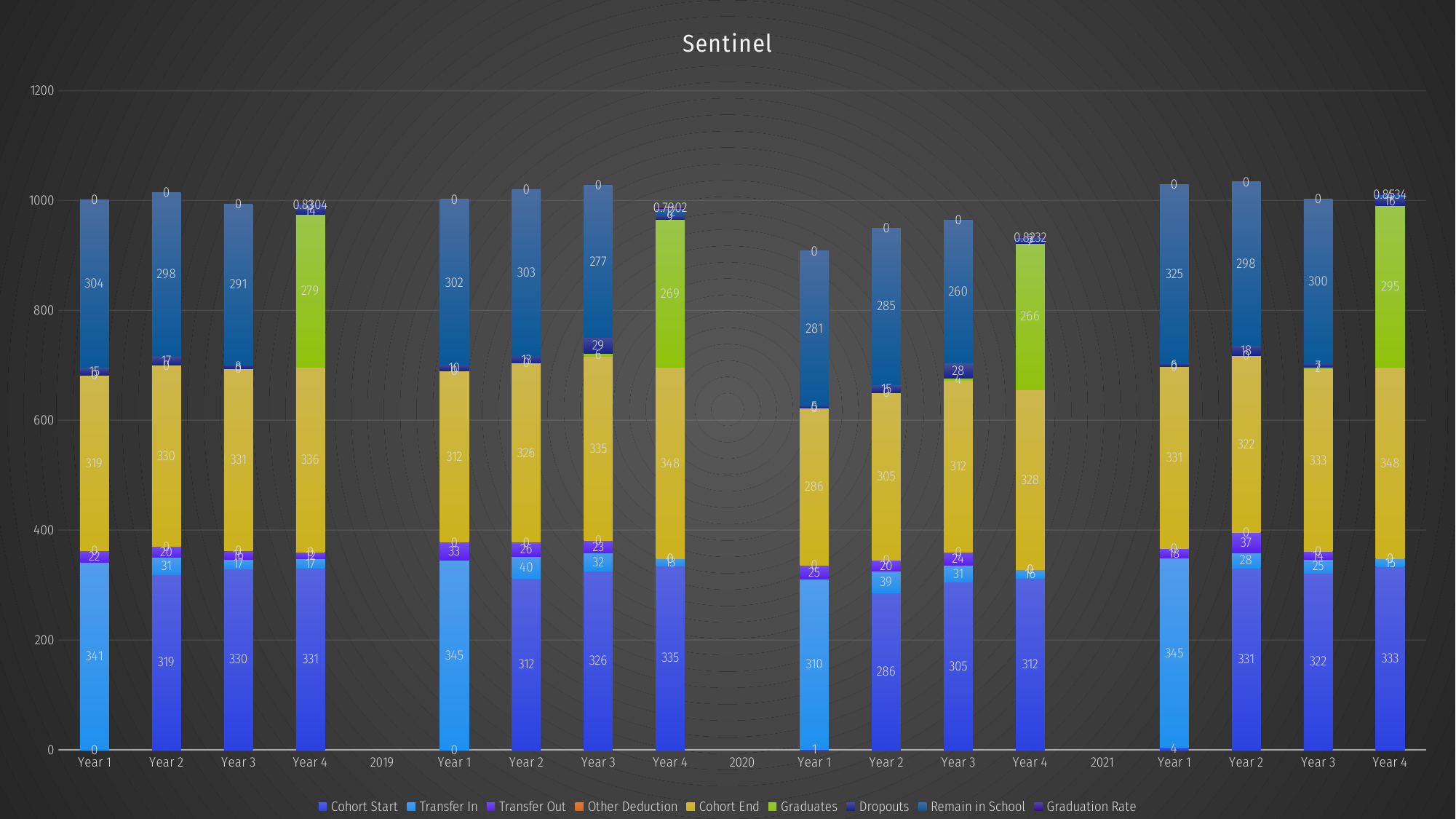

### Chart: Sentinel

| Category | Cohort Start | Transfer In | Transfer Out | Other Deduction | Cohort End | Graduates | Dropouts | Remain in School | Graduation Rate |
|---|---|---|---|---|---|---|---|---|---|
| Year 1 | 0.0 | 341.0 | 22.0 | 0.0 | 319.0 | 0.0 | 15.0 | 304.0 | 0.0 |
| Year 2 | 319.0 | 31.0 | 20.0 | 0.0 | 330.0 | 0.0 | 17.0 | 298.0 | 0.0 |
| Year 3 | 330.0 | 17.0 | 16.0 | 0.0 | 331.0 | 0.0 | 8.0 | 291.0 | 0.0 |
| Year 4 | 331.0 | 17.0 | 12.0 | 0.0 | 336.0 | 279.0 | 14.0 | 3.0 | 0.8304 |
| 2019 | None | None | None | None | None | None | None | None | None |
| Year 1 | 0.0 | 345.0 | 33.0 | 0.0 | 312.0 | 0.0 | 10.0 | 302.0 | 0.0 |
| Year 2 | 312.0 | 40.0 | 26.0 | 0.0 | 326.0 | 0.0 | 13.0 | 303.0 | 0.0 |
| Year 3 | 326.0 | 32.0 | 23.0 | 0.0 | 335.0 | 6.0 | 29.0 | 277.0 | 0.0 |
| Year 4 | 335.0 | 13.0 | 0.0 | 0.0 | 348.0 | 269.0 | 9.0 | 12.0 | 0.7902 |
| 2020 | None | None | None | None | None | None | None | None | None |
| Year 1 | 1.0 | 310.0 | 25.0 | 0.0 | 286.0 | 0.0 | 5.0 | 281.0 | 0.0 |
| Year 2 | 286.0 | 39.0 | 20.0 | 0.0 | 305.0 | 0.0 | 15.0 | 285.0 | 0.0 |
| Year 3 | 305.0 | 31.0 | 24.0 | 0.0 | 312.0 | 4.0 | 28.0 | 260.0 | 0.0 |
| Year 4 | 312.0 | 16.0 | 0.0 | 0.0 | 328.0 | 266.0 | 7.0 | 3.0 | 0.8232 |
| 2021 | None | None | None | None | None | None | None | None | None |
| Year 1 | 4.0 | 345.0 | 18.0 | 0.0 | 331.0 | 0.0 | 6.0 | 325.0 | 0.0 |
| Year 2 | 331.0 | 28.0 | 37.0 | 0.0 | 322.0 | 0.0 | 18.0 | 298.0 | 0.0 |
| Year 3 | 322.0 | 25.0 | 14.0 | 0.0 | 333.0 | 2.0 | 7.0 | 300.0 | 0.0 |
| Year 4 | 333.0 | 15.0 | 0.0 | 0.0 | 348.0 | 295.0 | 16.0 | 4.0 | 0.8534 |